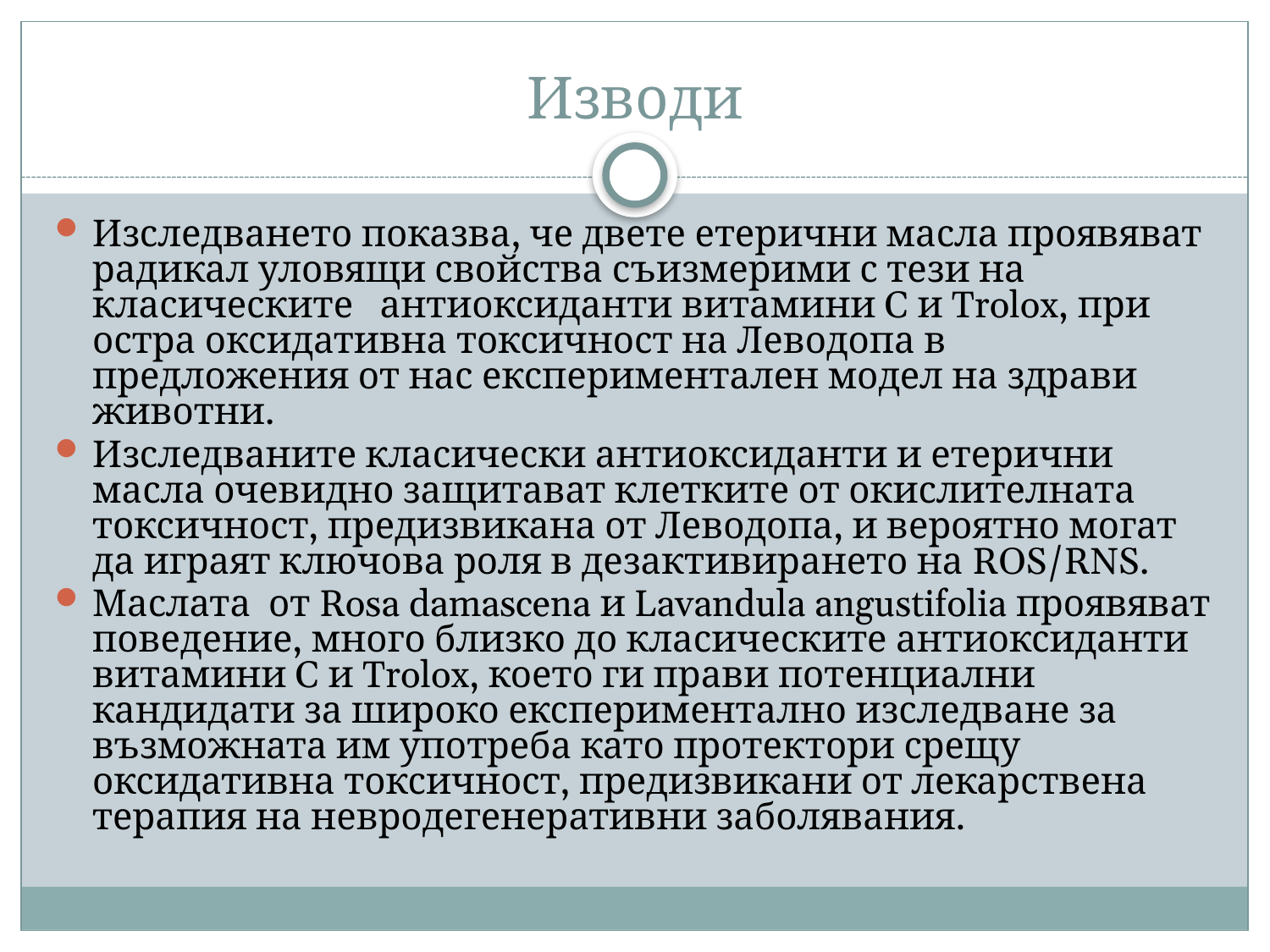

# Изводи
Изследването показва, че двете етерични масла проявяват радикал уловящи свойства съизмерими с тези на класическите   антиоксиданти витамини C и Trolox, при остра оксидативна токсичност на Леводопа в предложения от нас експериментален модел на здрави животни.
Изследваните класически антиоксиданти и етерични масла очевидно защитават клетките от окислителната токсичност, предизвикана от Леводопа, и вероятно могат да играят ключова роля в дезактивирането на ROS/RNS.
Маслата  от Rosa damascena и Lavandula angustifolia проявяват поведение, много близко до класическите антиоксиданти витамини C и Trolox, което ги прави потенциални кандидати за широко експериментално изследване за възможната им употреба като протектори срещу оксидативна токсичност, предизвикани от лекарствена терапия на невродегенеративни заболявания.